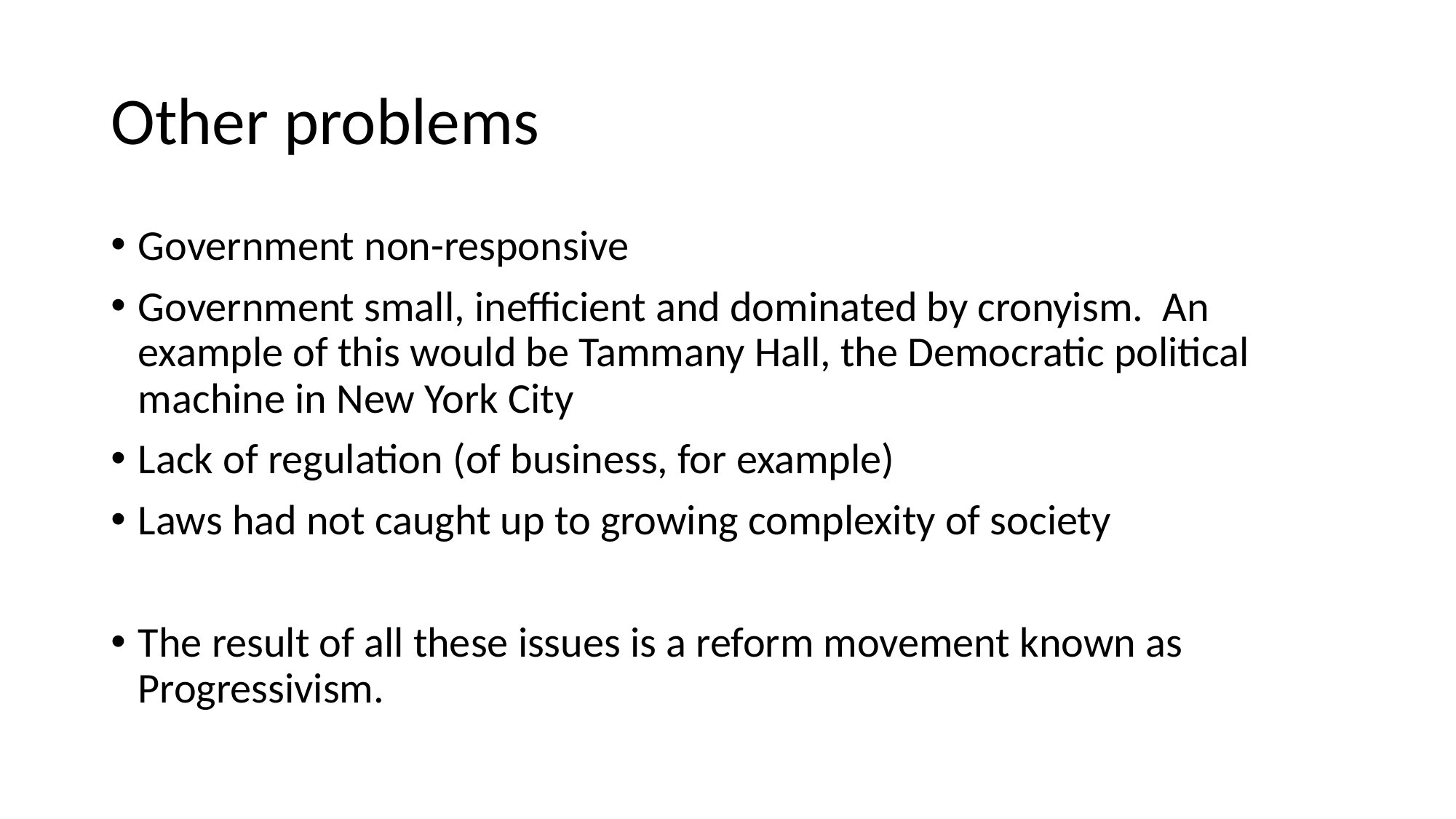

# Other problems
Government non-responsive
Government small, inefficient and dominated by cronyism.  An example of this would be Tammany Hall, the Democratic political machine in New York City
Lack of regulation (of business, for example)
Laws had not caught up to growing complexity of society

The result of all these issues is a reform movement known as Progressivism.